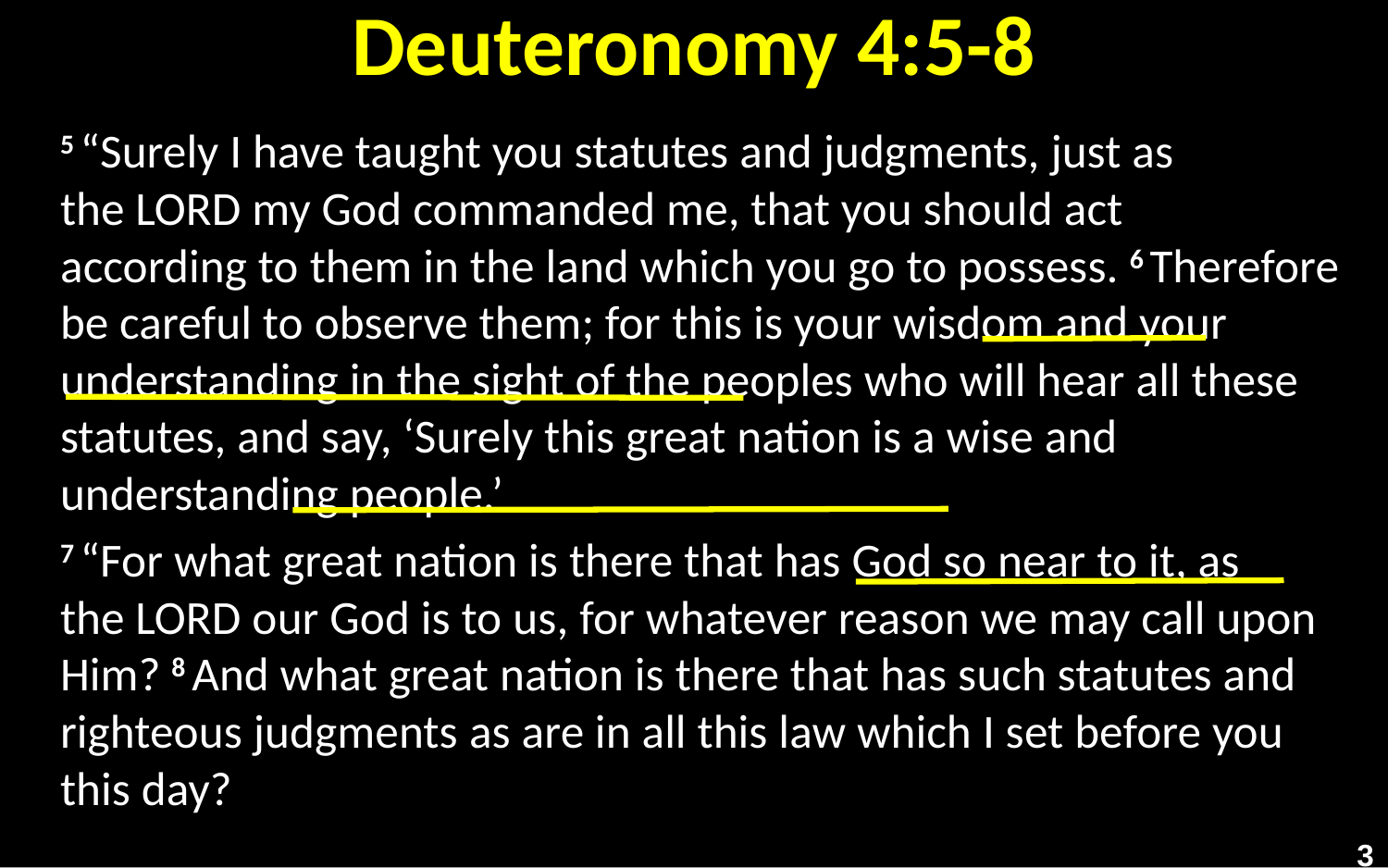

# Deuteronomy 4:5-8
5 “Surely I have taught you statutes and judgments, just as the Lord my God commanded me, that you should act according to them in the land which you go to possess. 6 Therefore be careful to observe them; for this is your wisdom and your understanding in the sight of the peoples who will hear all these statutes, and say, ‘Surely this great nation is a wise and understanding people.’
7 “For what great nation is there that has God so near to it, as the Lord our God is to us, for whatever reason we may call upon Him? 8 And what great nation is there that has such statutes and righteous judgments as are in all this law which I set before you this day?
3